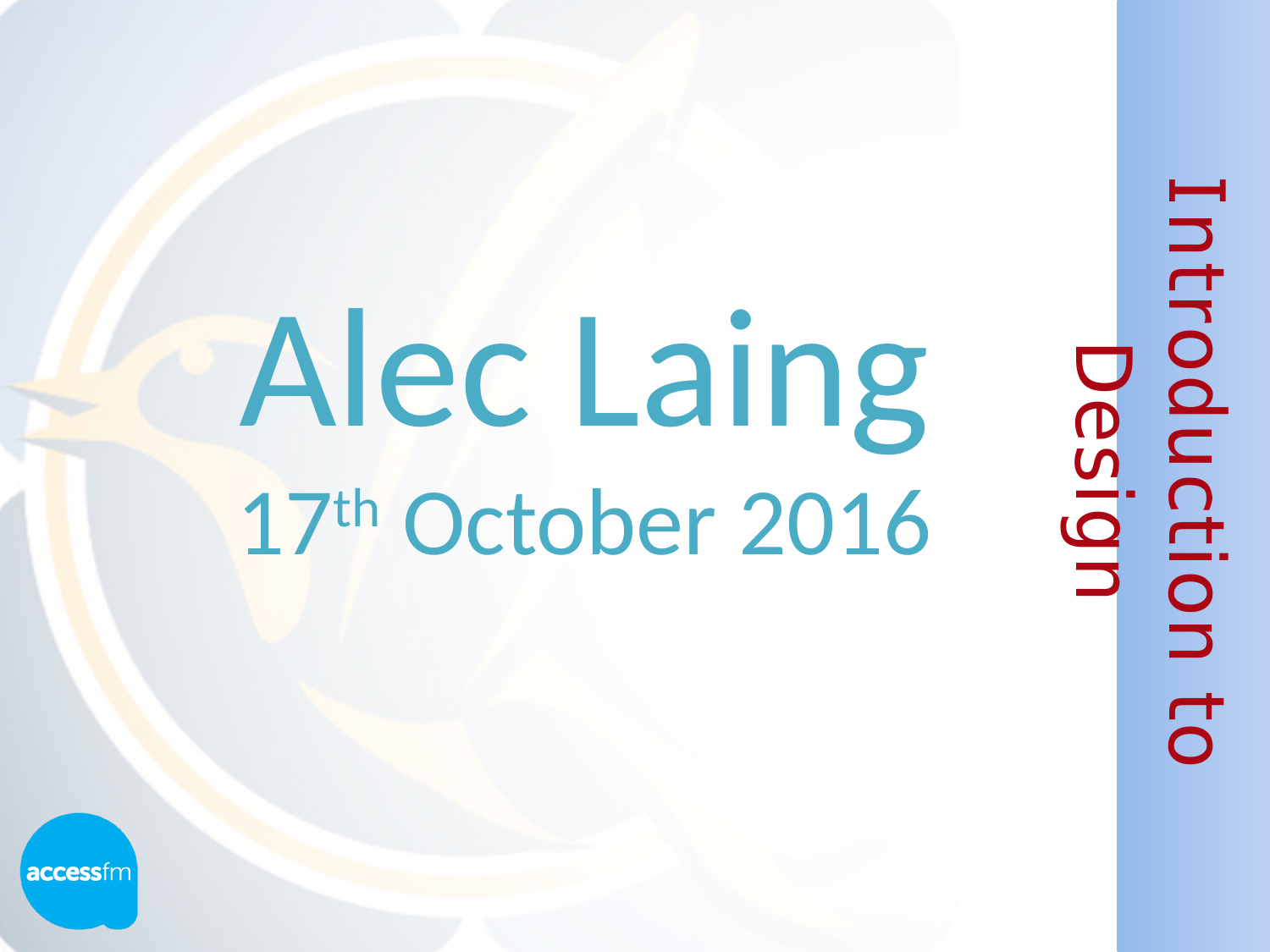

Introduction to Design
Alec Laing
17th October 2016